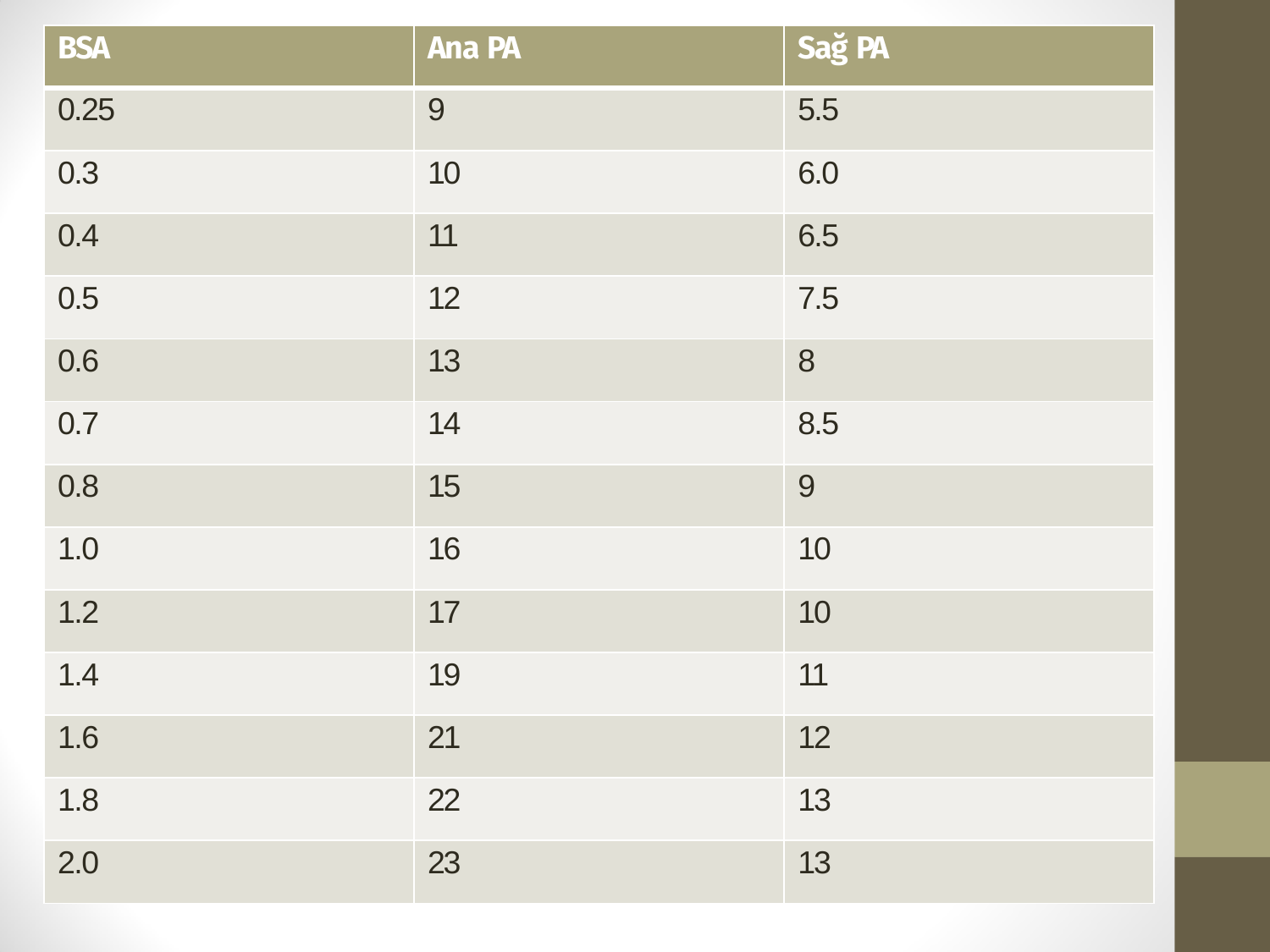

| BSA | Ana PA | Sağ PA |
| --- | --- | --- |
| 0.25 | 9 | 5.5 |
| 0.3 | 10 | 6.0 |
| 0.4 | 11 | 6.5 |
| 0.5 | 12 | 7.5 |
| 0.6 | 13 | 8 |
| 0.7 | 14 | 8.5 |
| 0.8 | 15 | 9 |
| 1.0 | 16 | 10 |
| 1.2 | 17 | 10 |
| 1.4 | 19 | 11 |
| 1.6 | 21 | 12 |
| 1.8 | 22 | 13 |
| 2.0 | 23 | 13 |